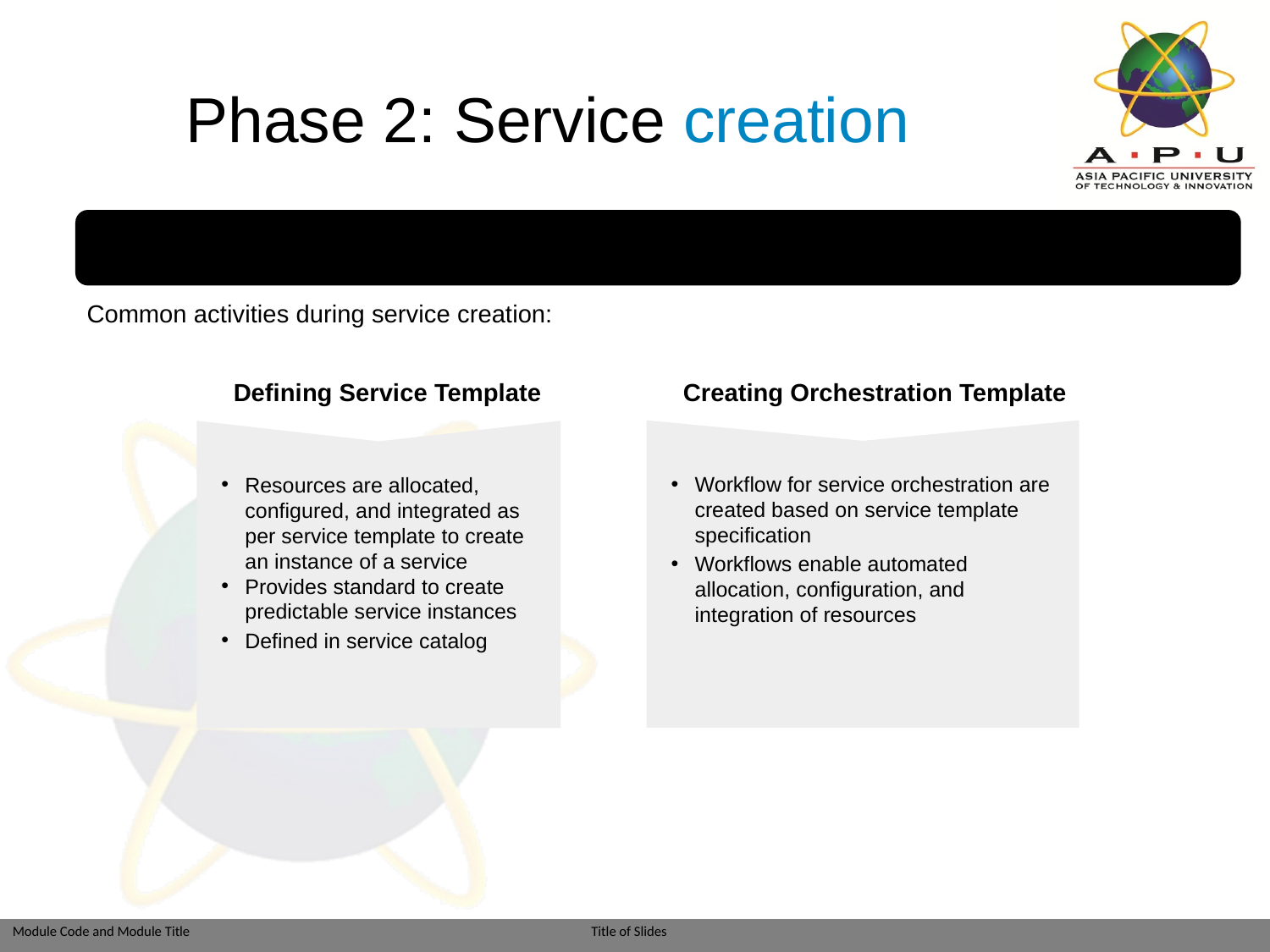

# Phase 2: Service creation
Creating Orchestration Template
It involves defining services in the service catalog and creating workflows for the service orchestration
Common activities during service creation:
Defining Service Template
Resources are allocated, configured, and integrated as per service template to create an instance of a service
Provides standard to create predictable service instances
Defined in service catalog

Creating workflow Template
Workflow for service orchestration are created based on service template specification
Workflows enable automated allocation, configuration, and integration of resources